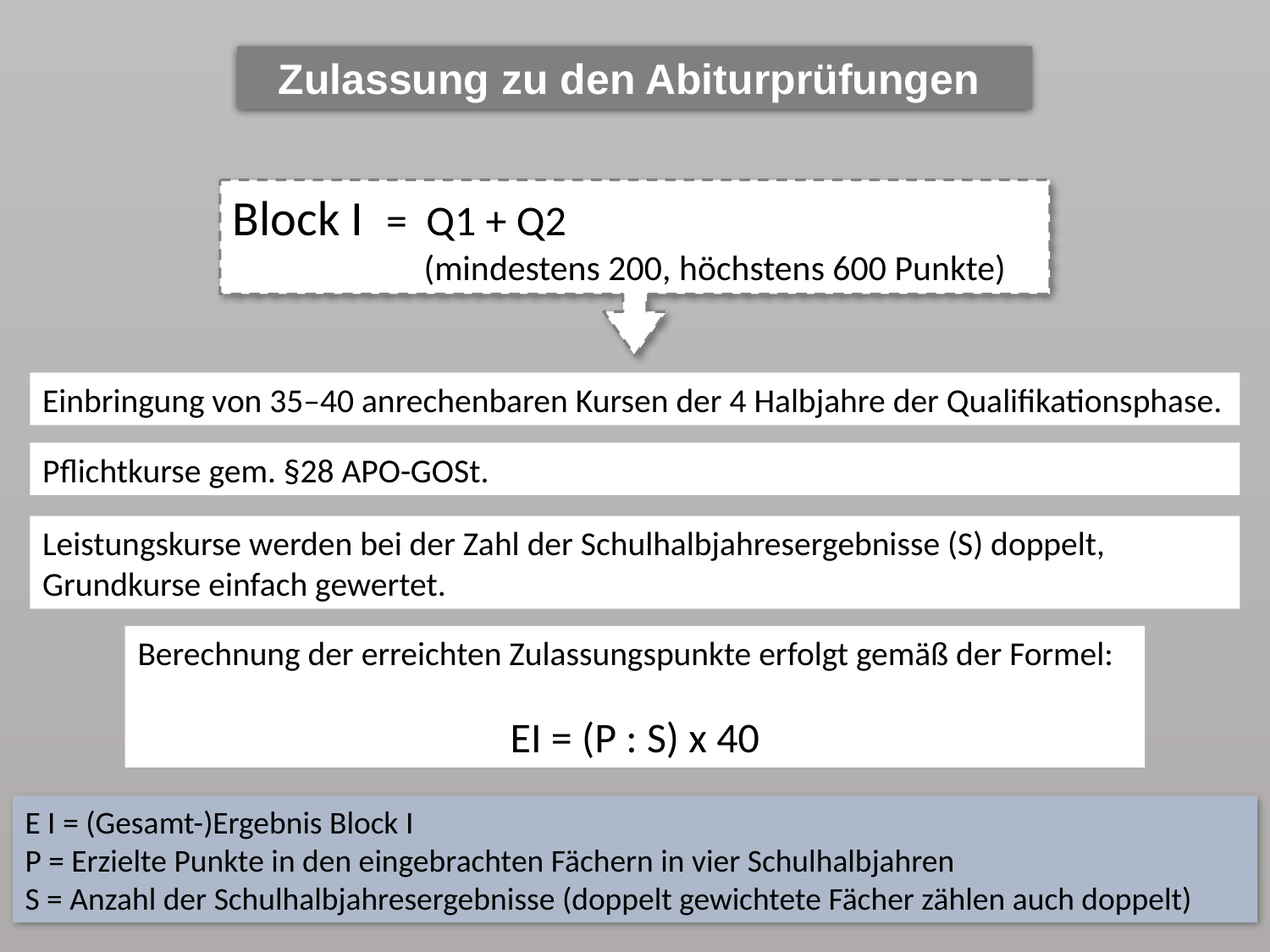

Zulassung zu den Abiturprüfungen
Block I  =  Q1 + Q2
	        (mindestens 200, höchstens 600 Punkte)
Einbringung von 35–40 anrechenbaren Kursen der 4 Halbjahre der Qualifikationsphase.
Pflichtkurse gem. §28 APO-GOSt.
Leistungskurse werden bei der Zahl der Schulhalbjahresergebnisse (S) doppelt,
Grundkurse einfach gewertet.
Berechnung der erreichten Zulassungspunkte erfolgt gemäß der Formel:

EI = (P : S) x 40
E I = (Gesamt-)Ergebnis Block I
P = Erzielte Punkte in den eingebrachten Fächern in vier Schulhalbjahren
S = Anzahl der Schulhalbjahresergebnisse (doppelt gewichtete Fächer zählen auch doppelt)